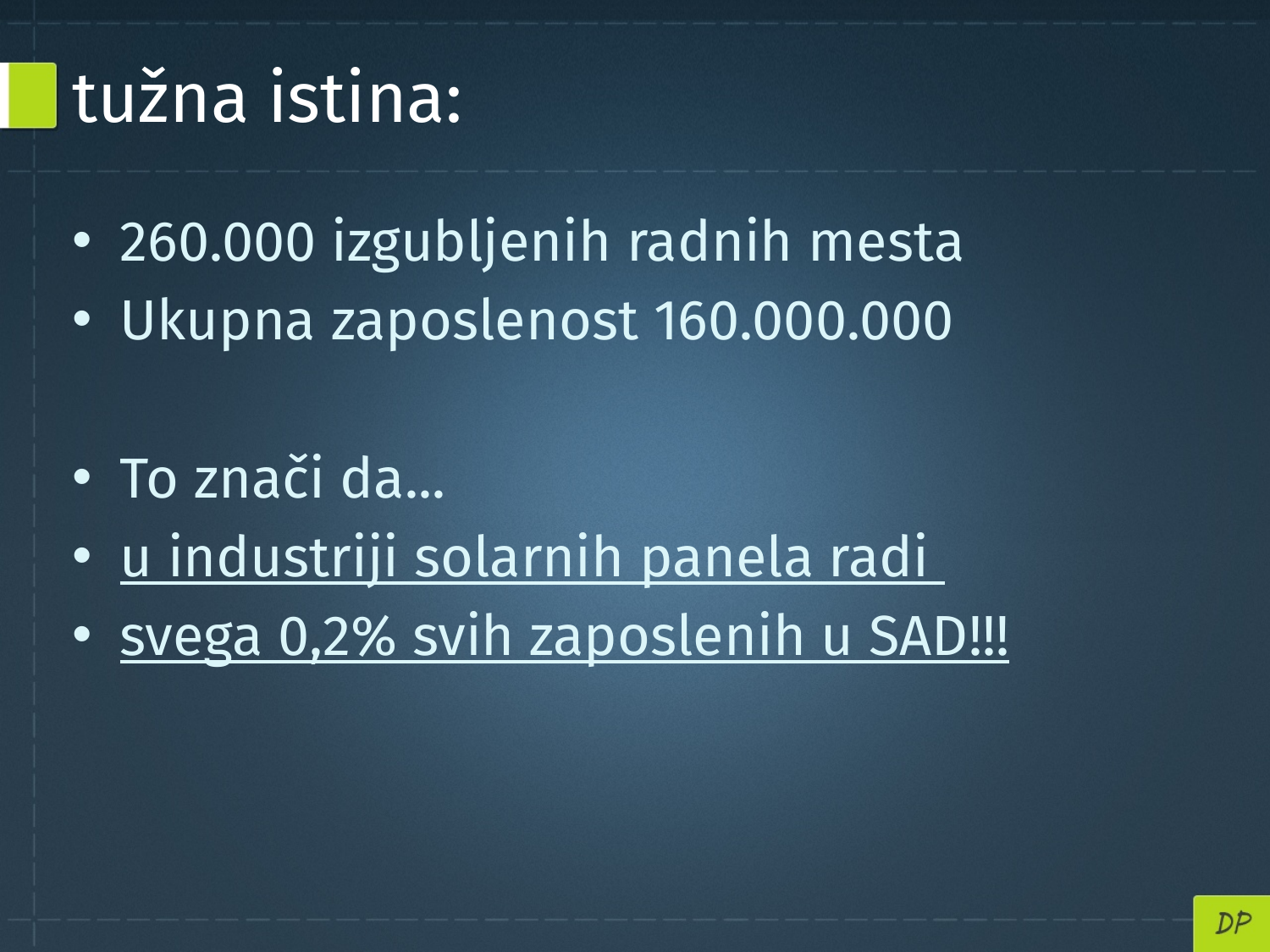

# tužna istina:
260.000 izgubljenih radnih mesta
Ukupna zaposlenost 160.000.000

To znači da...
u industriji solarnih panela radi
svega 0,2% svih zaposlenih u SAD!!!